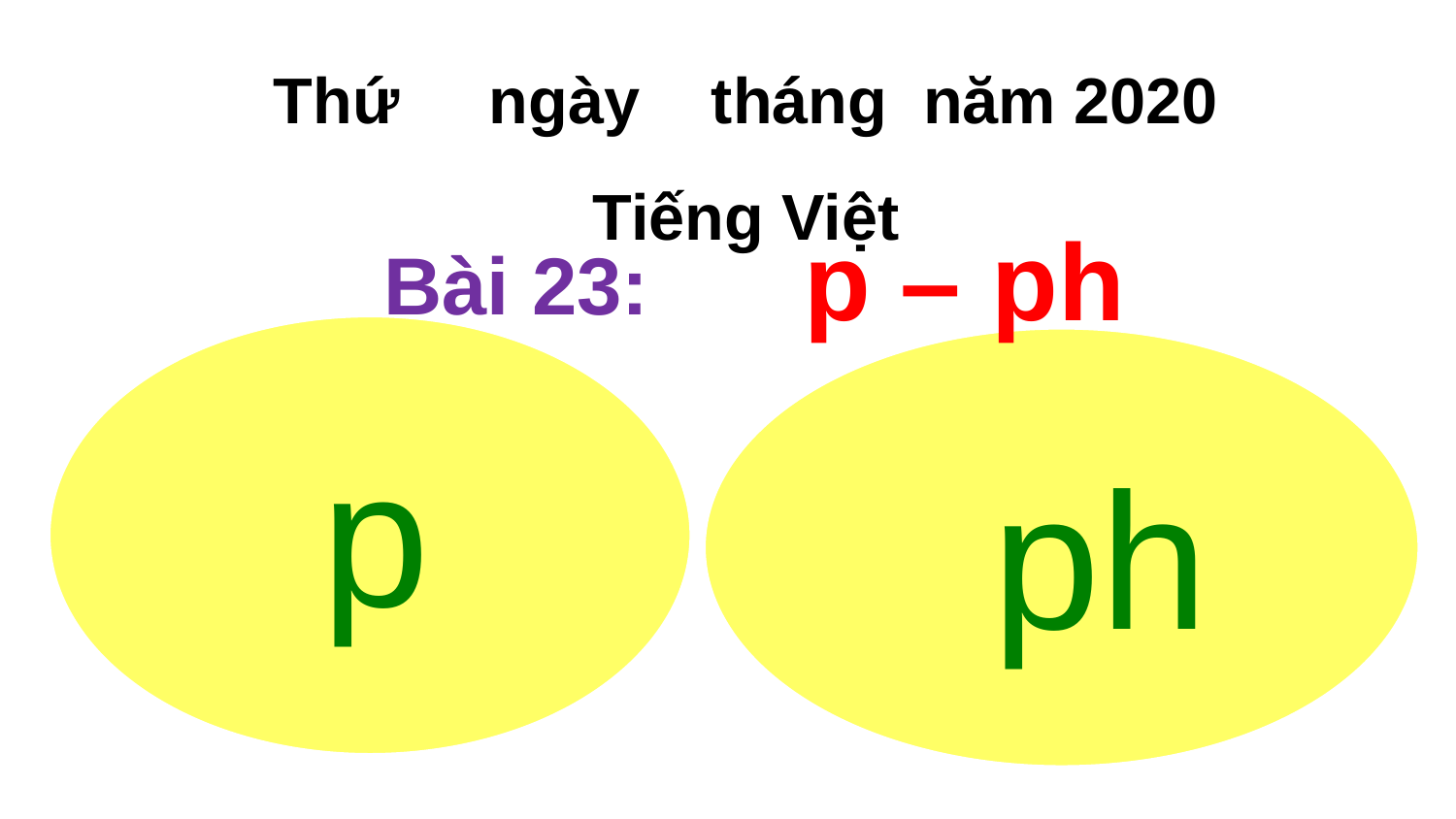

Thứ     ngày    tháng  năm 2020
Tiếng Việt
p – ph
Bài 23:

p
ph